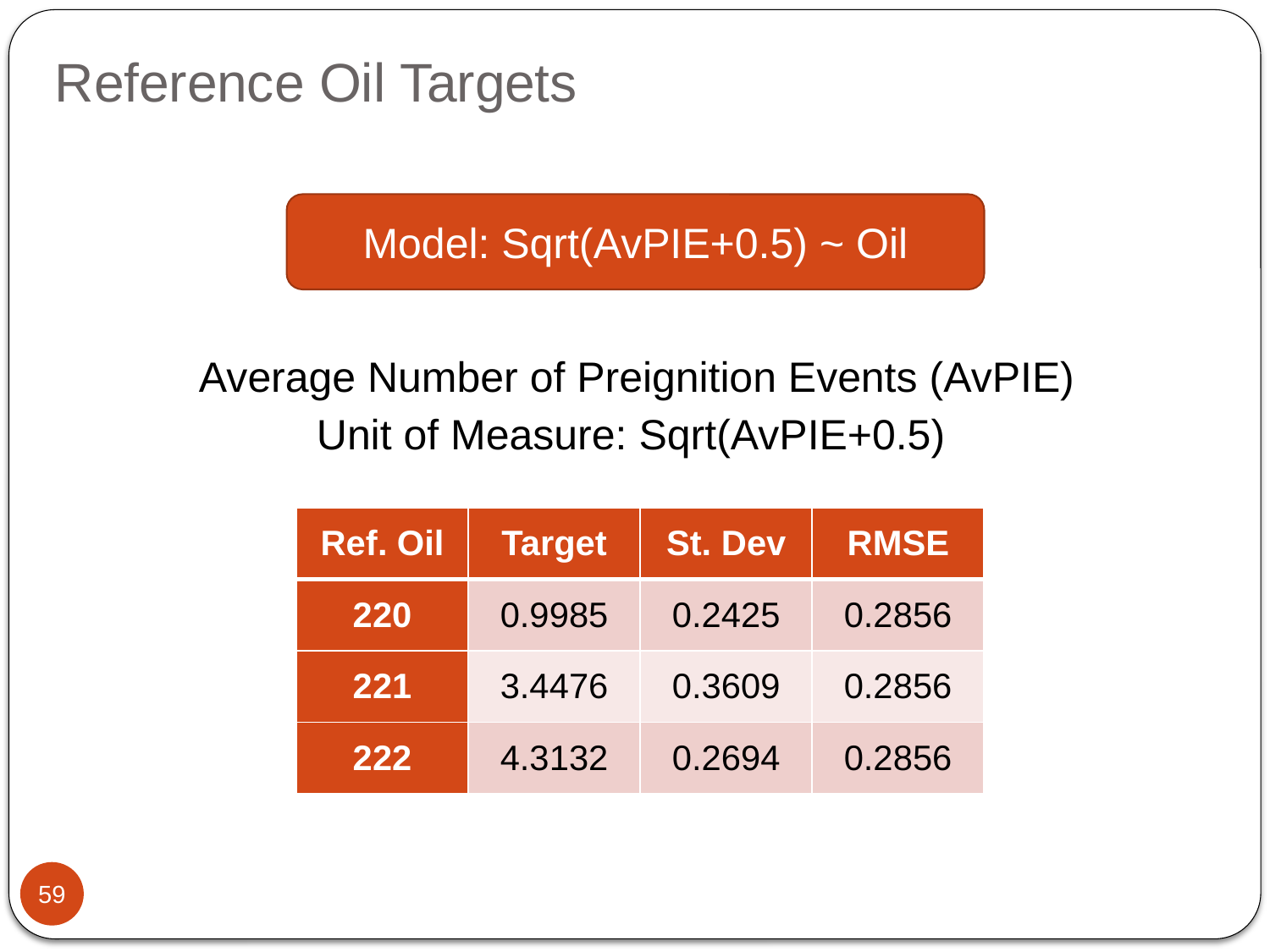

# Reference Oil Targets
Model: Sqrt(AvPIE+0.5) ~ Oil
Average Number of Preignition Events (AvPIE)
Unit of Measure: Sqrt(AvPIE+0.5)
| Ref. Oil | Target | St. Dev | RMSE |
| --- | --- | --- | --- |
| 220 | 0.9985 | 0.2425 | 0.2856 |
| 221 | 3.4476 | 0.3609 | 0.2856 |
| 222 | 4.3132 | 0.2694 | 0.2856 |
59